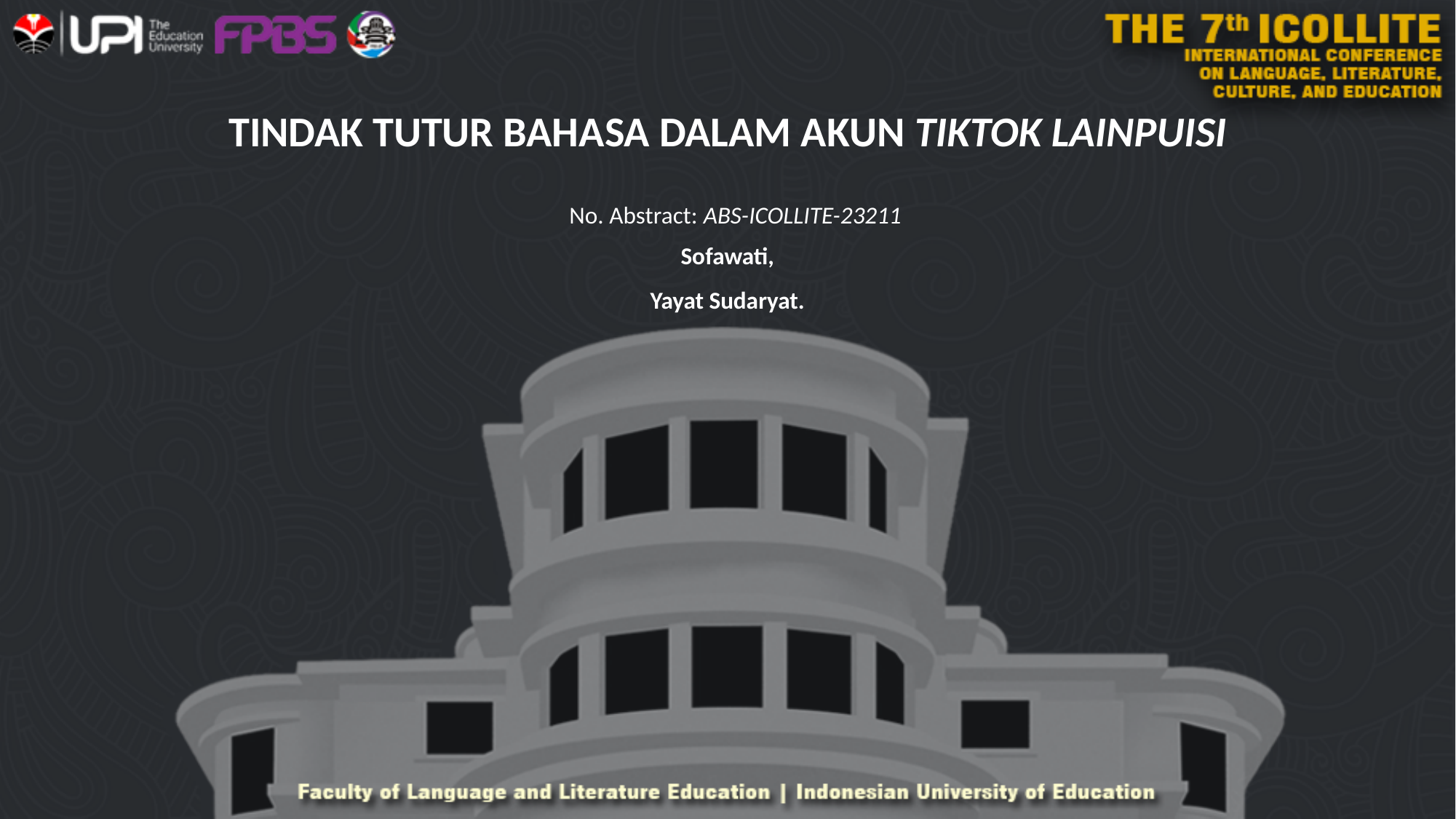

# TINDAK TUTUR BAHASA DALAM AKUN TIKTOK LAINPUISI
No. Abstract: ABS-ICOLLITE-23211
Sofawati,
Yayat Sudaryat.